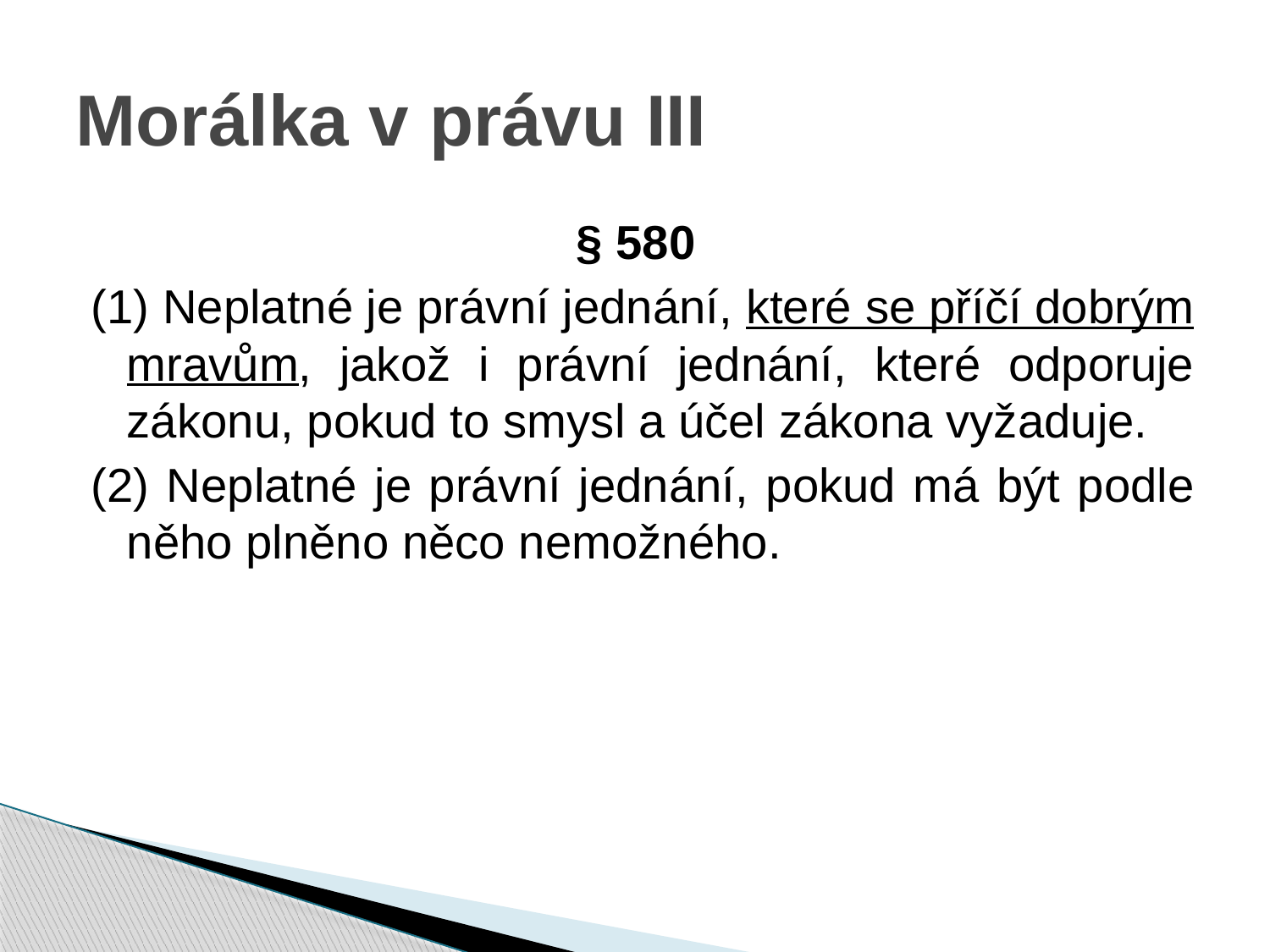

# Morálka v právu III
§ 580
(1) Neplatné je právní jednání, které se příčí dobrým mravům, jakož i právní jednání, které odporuje zákonu, pokud to smysl a účel zákona vyžaduje.
(2) Neplatné je právní jednání, pokud má být podle něho plněno něco nemožného.